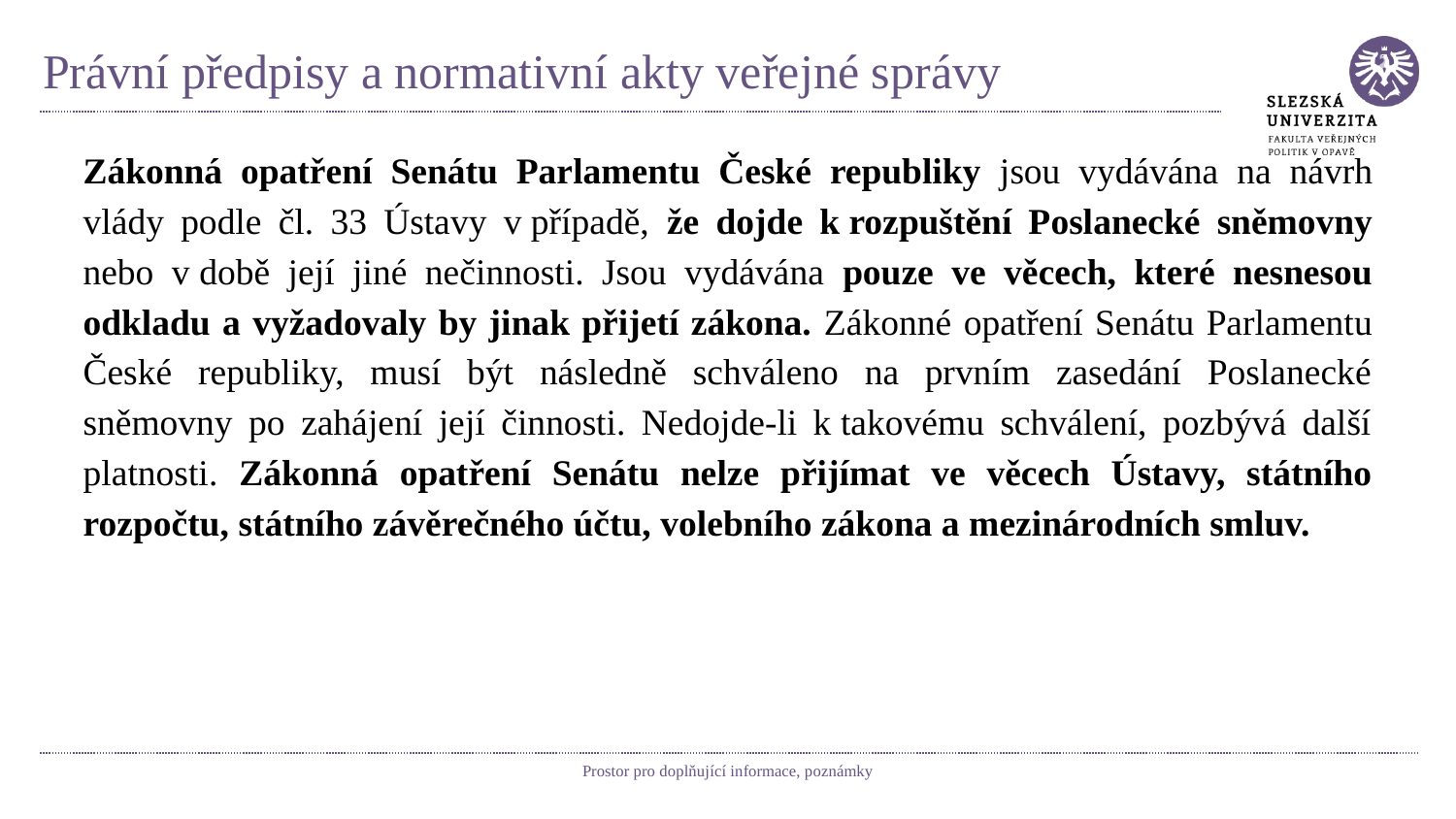

# Právní předpisy a normativní akty veřejné správy
Zákonná opatření Senátu Parlamentu České republiky jsou vydávána na návrh vlády podle čl. 33 Ústavy v případě, že dojde k rozpuštění Poslanecké sněmovny nebo v době její jiné nečinnosti. Jsou vydávána pouze ve věcech, které nesnesou odkladu a vyžadovaly by jinak přijetí zákona. Zákonné opatření Senátu Parlamentu České republiky, musí být následně schváleno na prvním zasedání Poslanecké sněmovny po zahájení její činnosti. Nedojde-li k takovému schválení, pozbývá další platnosti. Zákonná opatření Senátu nelze přijímat ve věcech Ústavy, státního rozpočtu, státního závěrečného účtu, volebního zákona a mezinárodních smluv.
Prostor pro doplňující informace, poznámky